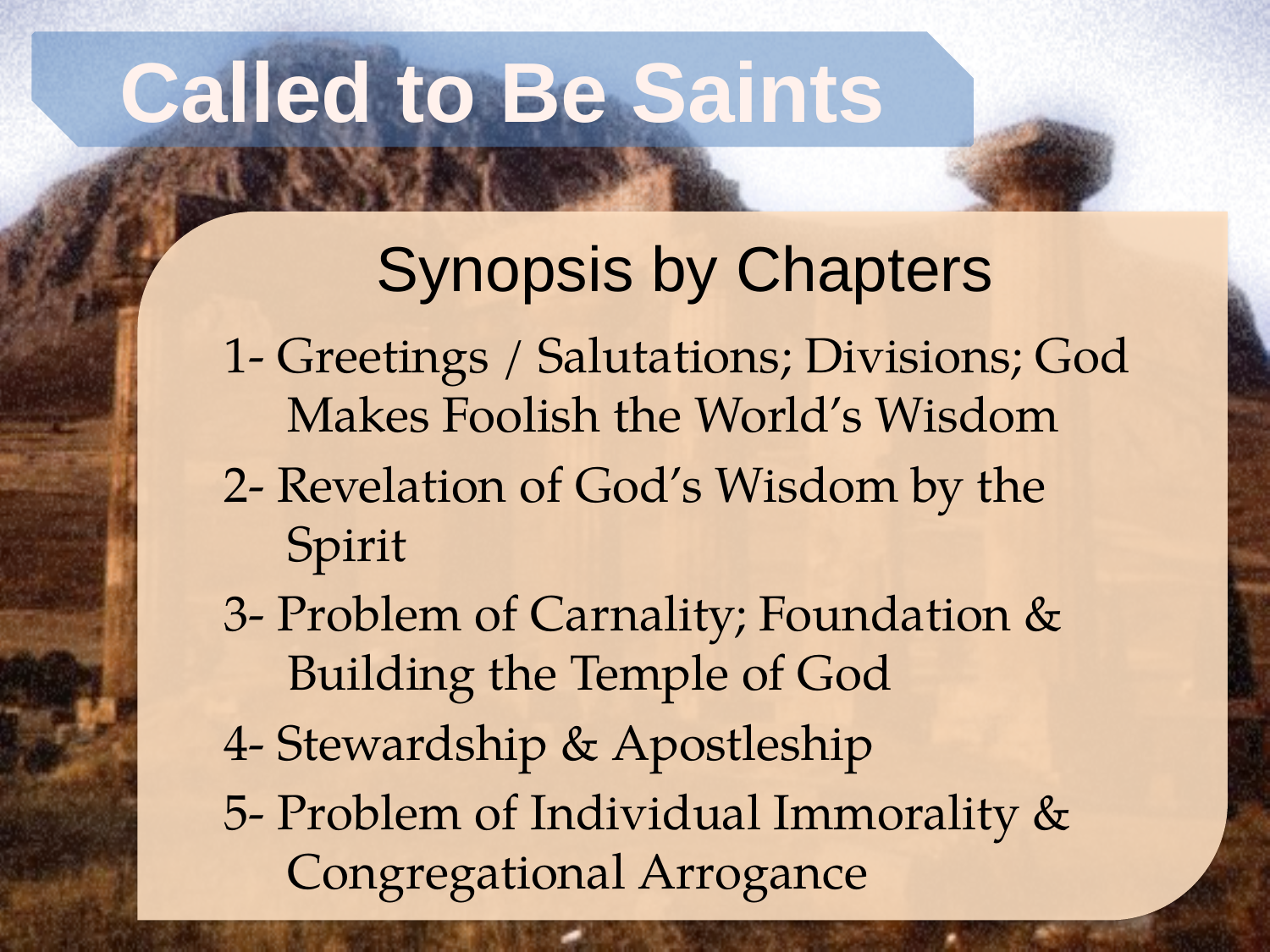

Called to Be Saints

Synopsis by Chapters
1- Greetings / Salutations; Divisions; God Makes Foolish the World’s Wisdom
2- Revelation of God’s Wisdom by the Spirit
3- Problem of Carnality; Foundation & Building the Temple of God
4- Stewardship & Apostleship
5- Problem of Individual Immorality & Congregational Arrogance